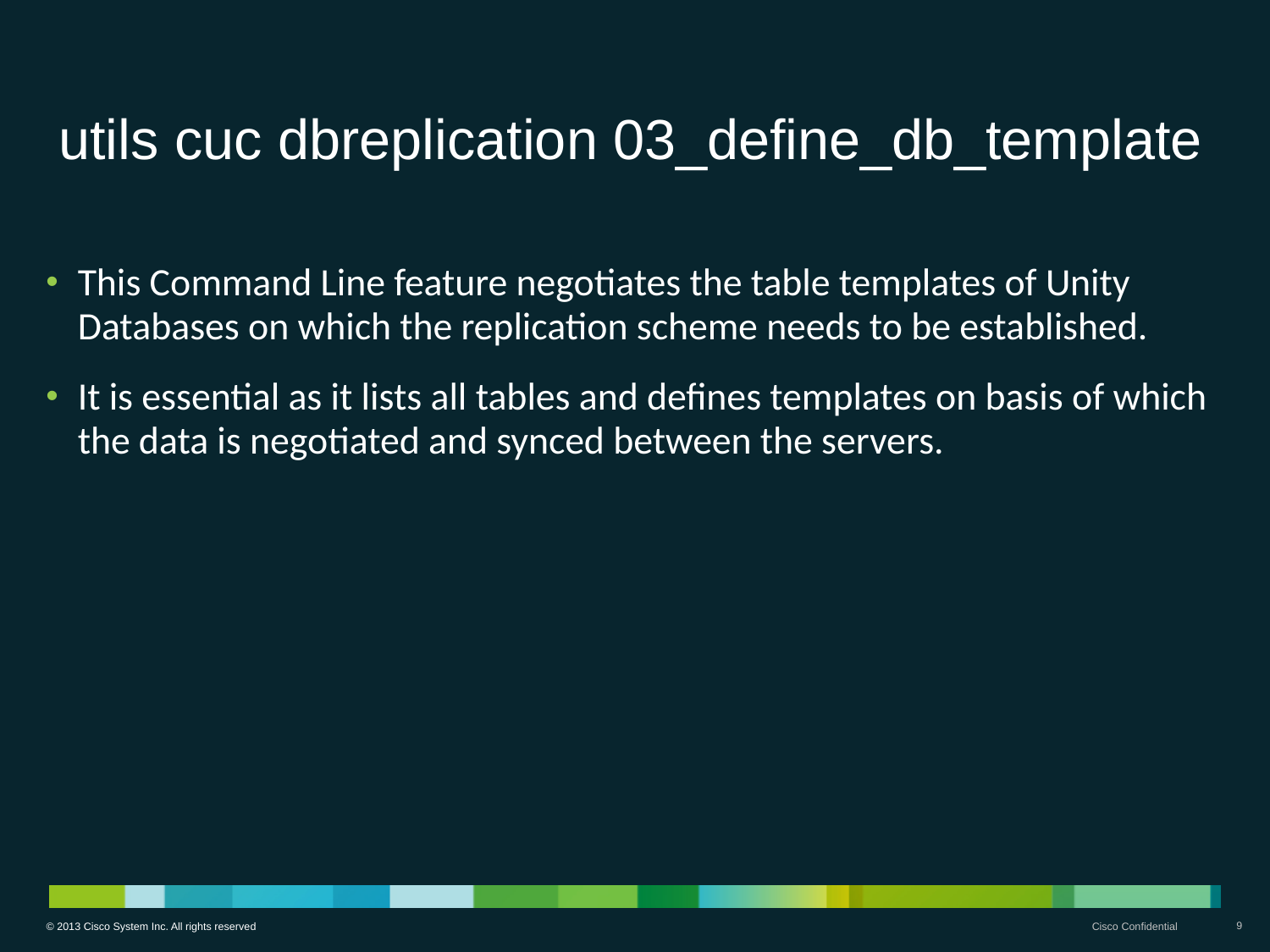

# utils cuc dbreplication 03_define_db_template
This Command Line feature negotiates the table templates of Unity Databases on which the replication scheme needs to be established.
It is essential as it lists all tables and defines templates on basis of which the data is negotiated and synced between the servers.